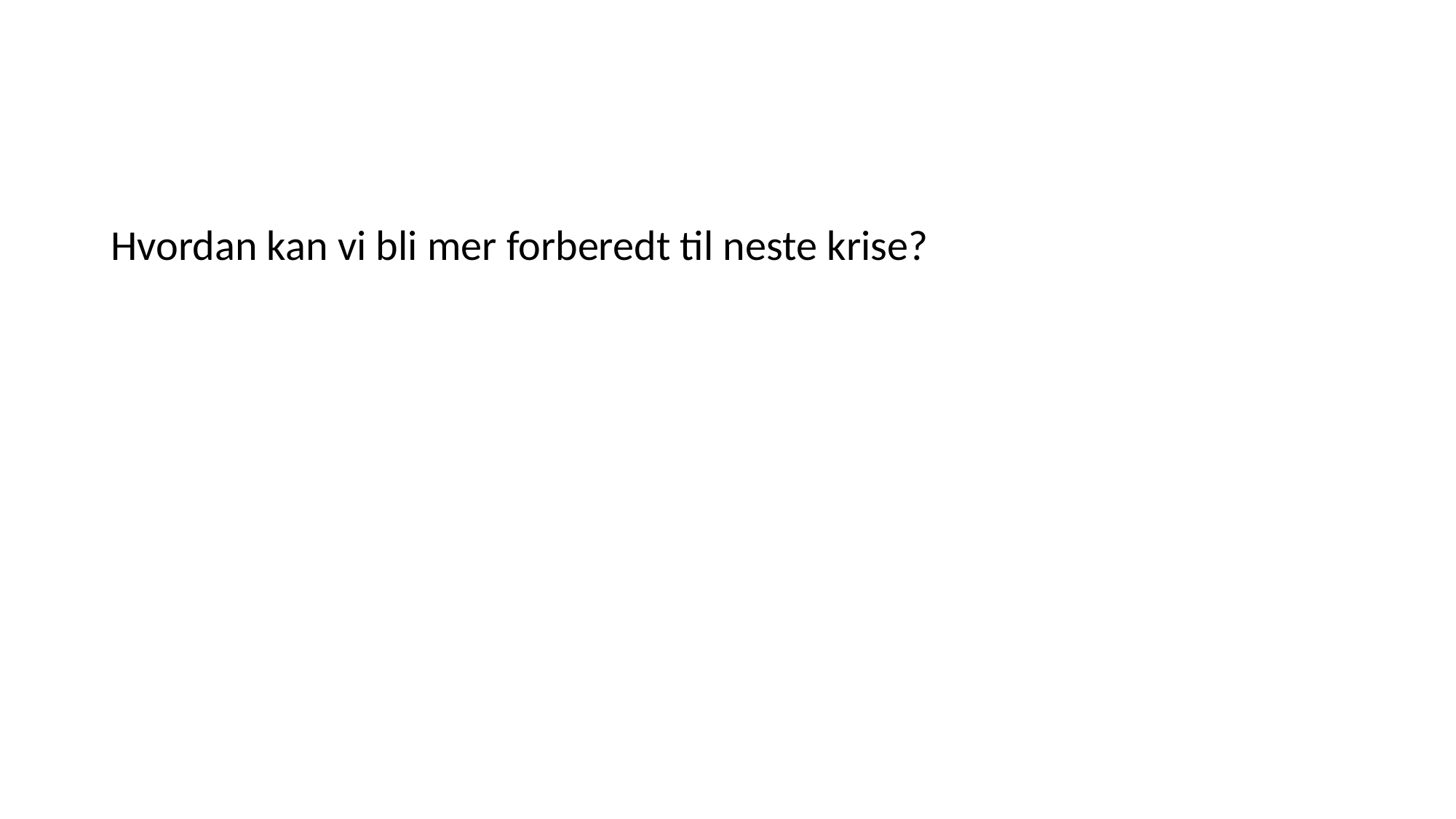

Hvordan kan vi bli mer forberedt til neste krise?